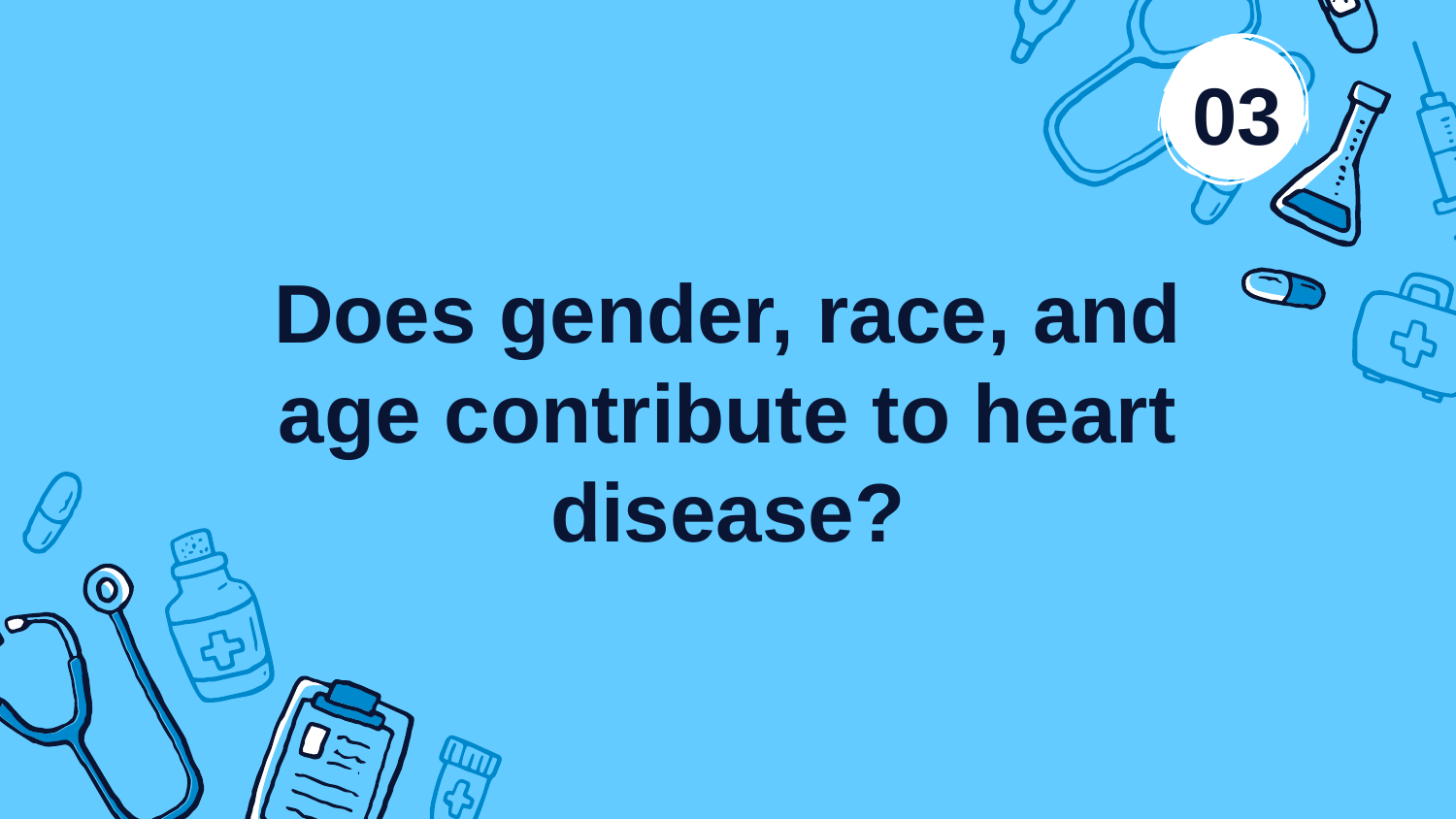

03
# Does gender, race, and age contribute to heart disease?